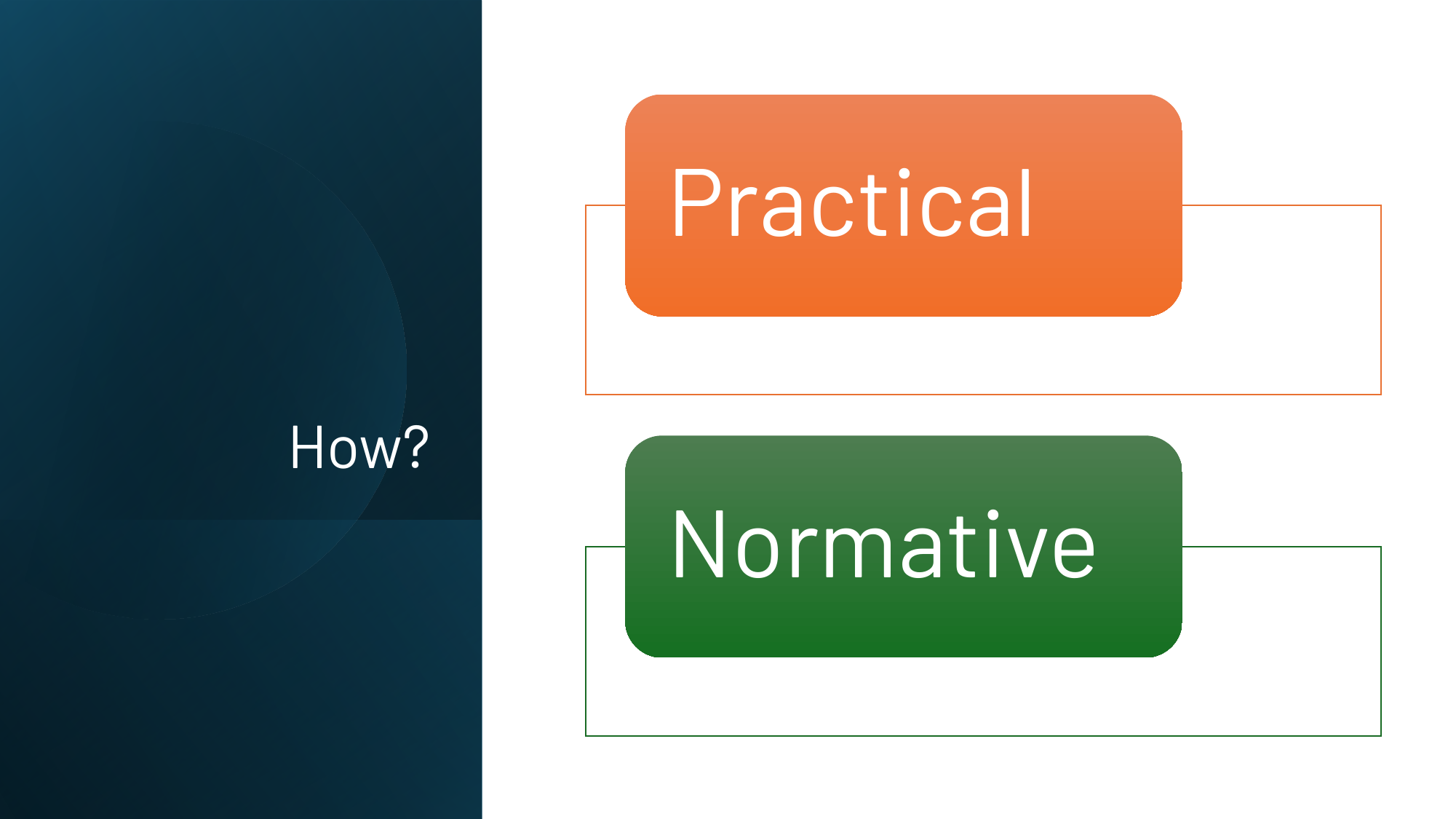

Practical
Normative

# How?

Lyla Latif, Transforming the International Tax Architecture (Tunis, 24 June 2024)